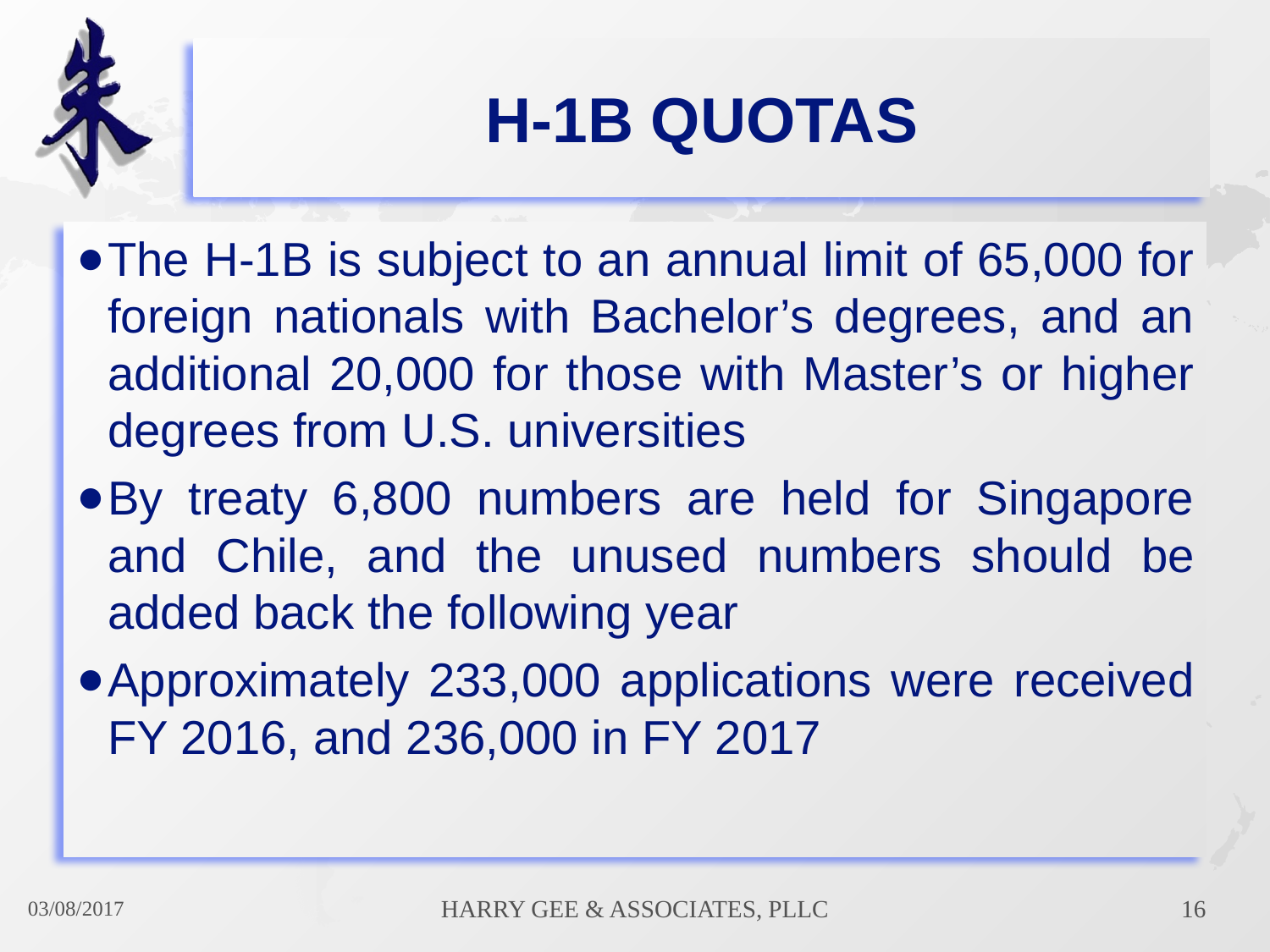

# H-1B Quotas
The H-1B is subject to an annual limit of 65,000 for foreign nationals with Bachelor’s degrees, and an additional 20,000 for those with Master’s or higher degrees from U.S. universities
By treaty 6,800 numbers are held for Singapore and Chile, and the unused numbers should be added back the following year
Approximately 233,000 applications were received FY 2016, and 236,000 in FY 2017
03/08/2017
Harry Gee & Associates, PLLC
16